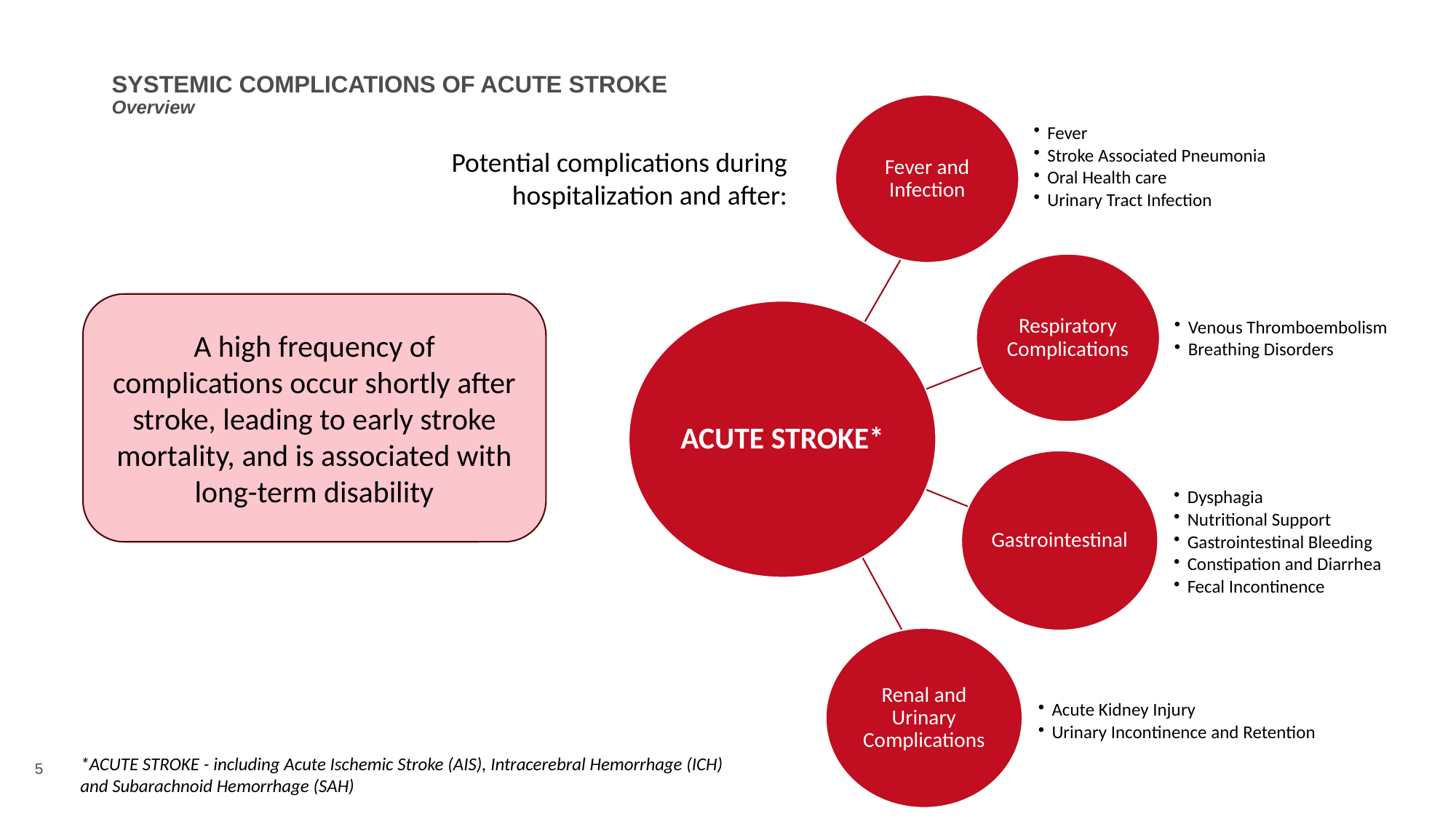

# Systemic Complications of Acute stroke Overview
Fever and Infection
Fever
Stroke Associated Pneumonia
Oral Health care
Urinary Tract Infection
Respiratory Complications
Venous Thromboembolism
Breathing Disorders

Gastrointestinal
Dysphagia
Nutritional Support
Gastrointestinal Bleeding
Constipation and Diarrhea
Fecal Incontinence

Renal and Urinary Complications
Acute Kidney Injury
Urinary Incontinence and Retention
ACUTE STROKE*
Potential complications during hospitalization and after:
A high frequency of complications occur shortly after stroke, leading to early stroke mortality, and is associated with long-term disability​​
*ACUTE STROKE - including Acute Ischemic Stroke (AIS), Intracerebral Hemorrhage (ICH) and Subarachnoid Hemorrhage (SAH)